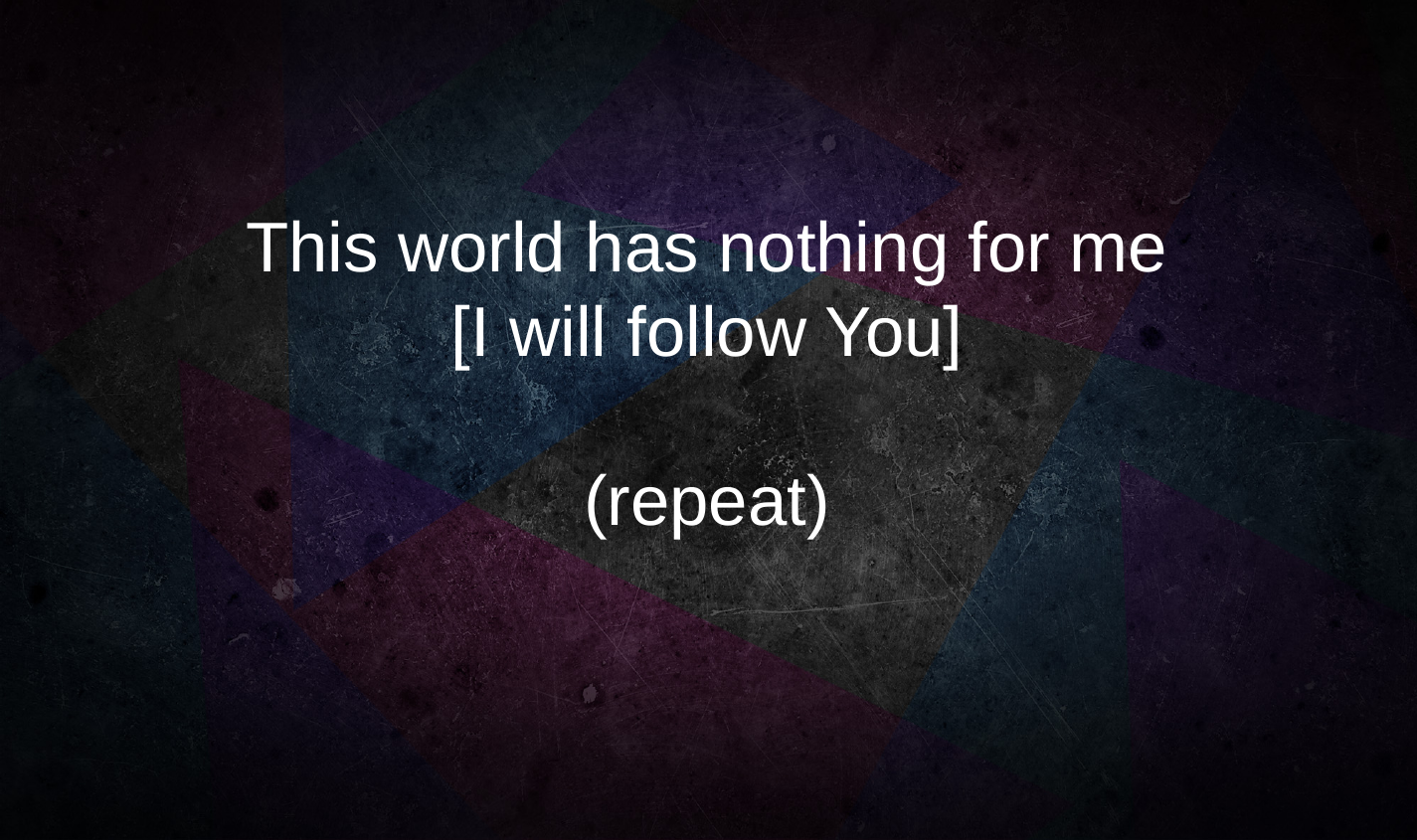

This world has nothing for me
[I will follow You]

(repeat)